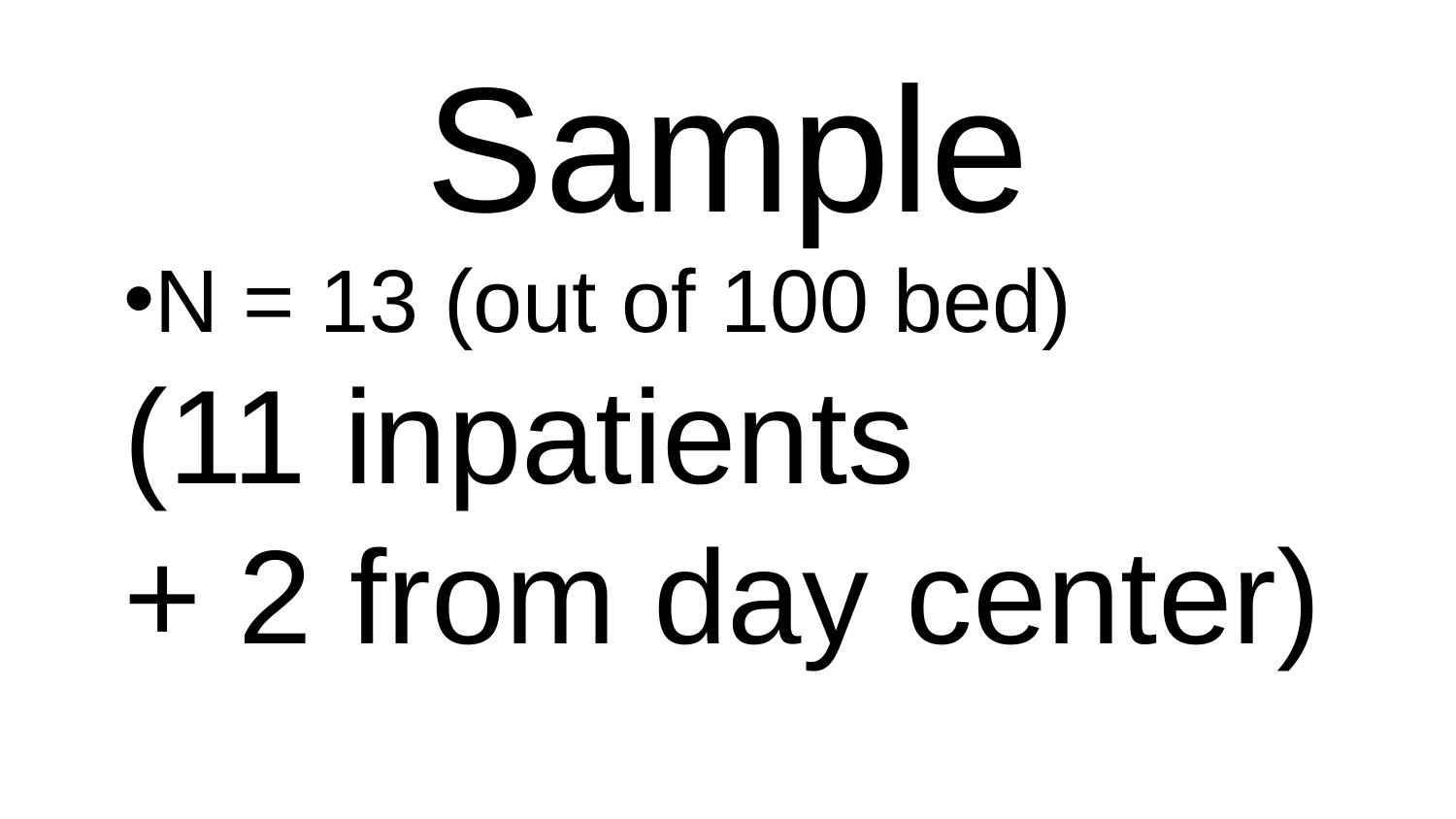

# Sample
N = 13 (out of 100 bed)
(11 inpatients
+ 2 from day center)